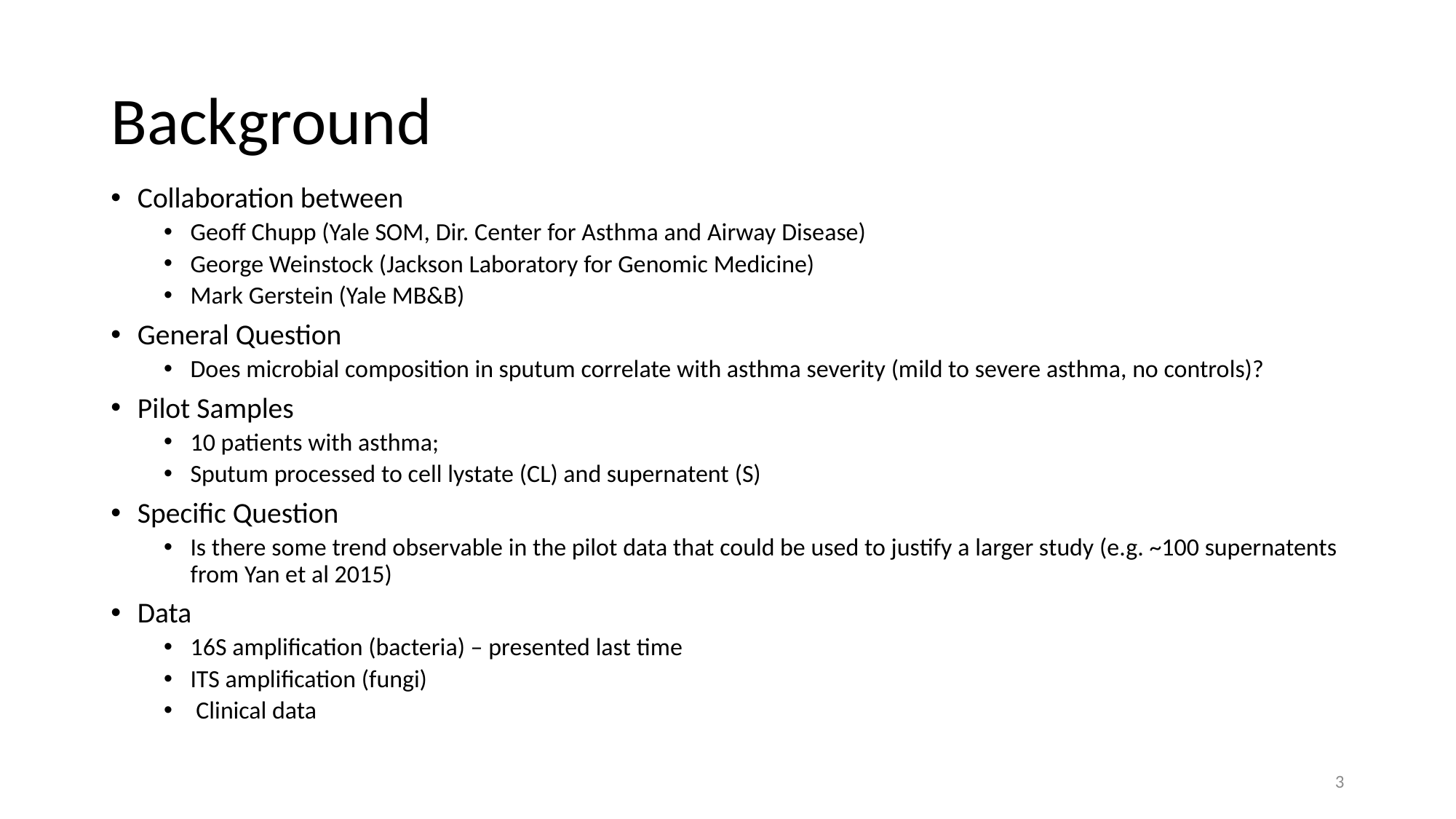

# Background
Collaboration between
Geoff Chupp (Yale SOM, Dir. Center for Asthma and Airway Disease)
George Weinstock (Jackson Laboratory for Genomic Medicine)
Mark Gerstein (Yale MB&B)
General Question
Does microbial composition in sputum correlate with asthma severity (mild to severe asthma, no controls)?
Pilot Samples
10 patients with asthma;
Sputum processed to cell lystate (CL) and supernatent (S)
Specific Question
Is there some trend observable in the pilot data that could be used to justify a larger study (e.g. ~100 supernatents from Yan et al 2015)
Data
16S amplification (bacteria) – presented last time
ITS amplification (fungi)
 Clinical data
3